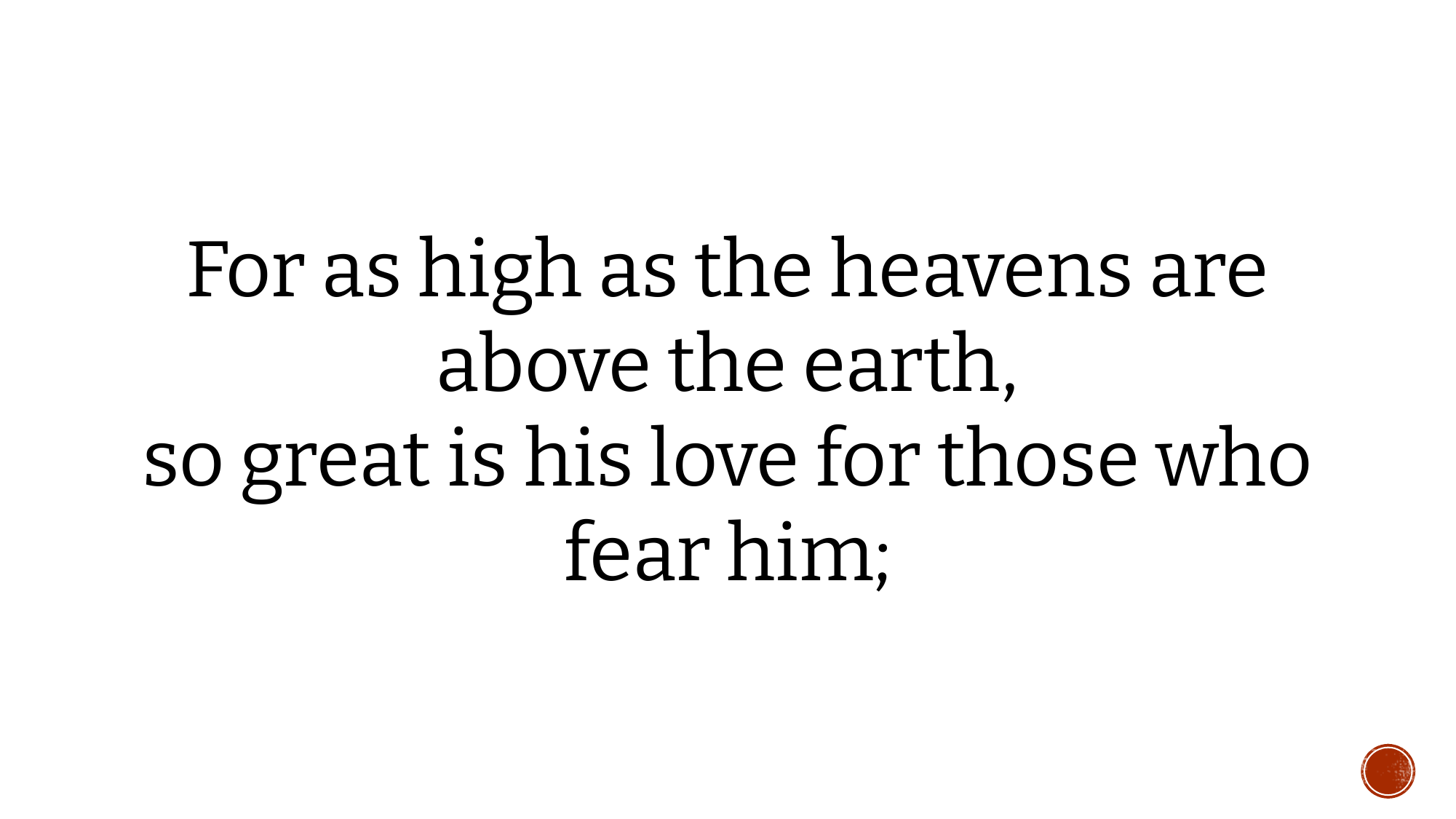

For as high as the heavens are above the earth,
so great is his love for those who fear him;